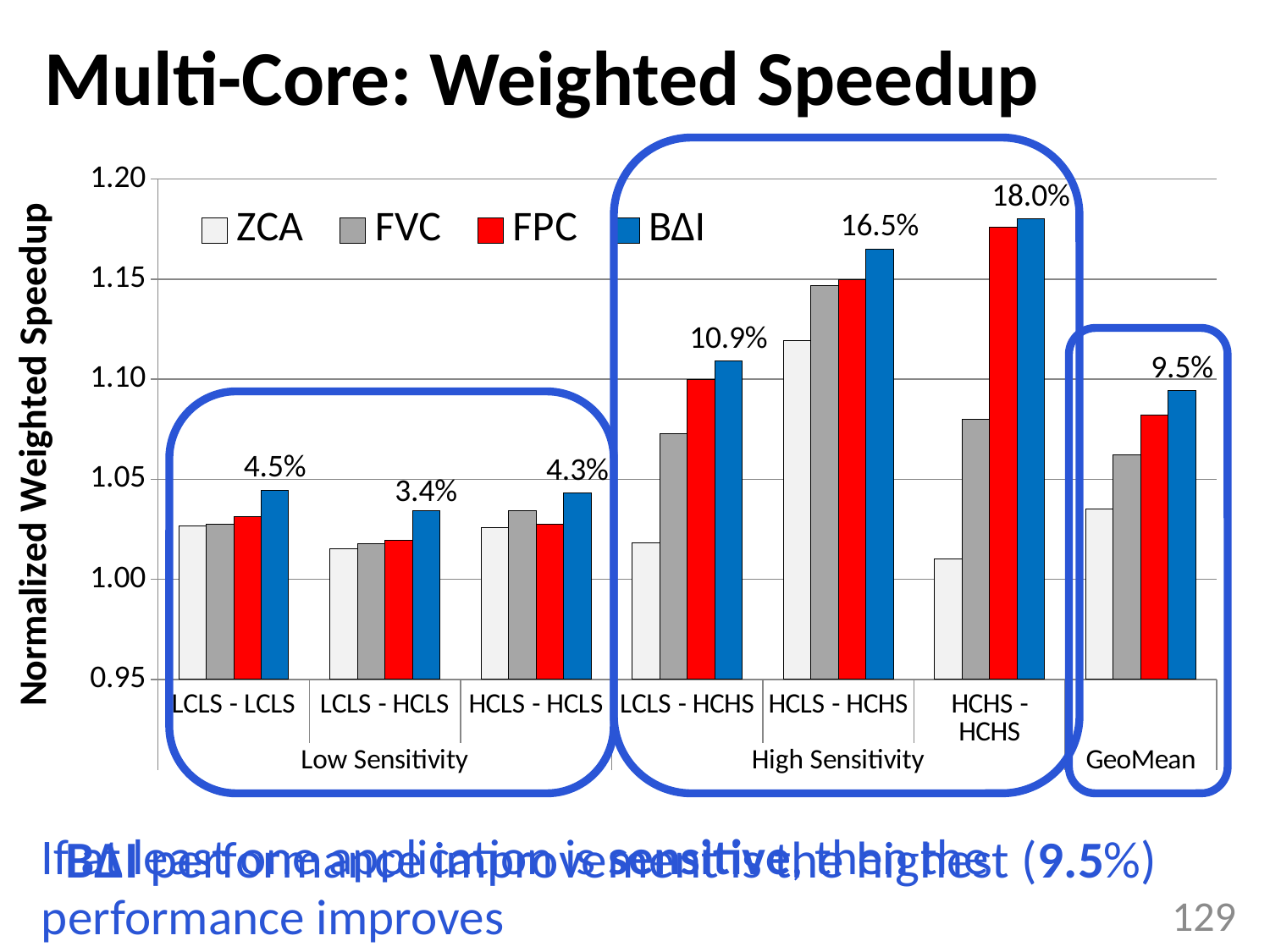

# Multi-Core: Weighted Speedup

### Chart

| Category | ZCA | FVC | FPC | BΔI |
|---|---|---|---|---|
| LCLS - LCLS | 1.026785714285715 | 1.027678571428572 | 1.03125 | 1.044642857142857 |
| LCLS - HCLS | 1.015384615384613 | 1.017948717948718 | 1.01965811965812 | 1.034188034188036 |
| HCLS - HCLS | 1.025862068965517 | 1.03448275862069 | 1.027586206896552 | 1.043103448275862 |
| LCLS - HCHS | 1.018181818181818 | 1.072727272727272 | 1.099999999999999 | 1.10909090909091 |
| HCLS - HCHS | 1.11926605504587 | 1.146788990825688 | 1.14954128440367 | 1.1651376146789 |
| HCHS - HCHS | 1.01 | 1.08 | 1.175999999999999 | 1.180000000000001 |
|  | 1.035253169492233 | 1.062389676021328 | 1.082248265048522 | 1.09442713108193 |

If at least one application is sensitive, then the performance improves
BΔI performance improvement is the highest (9.5%)

129